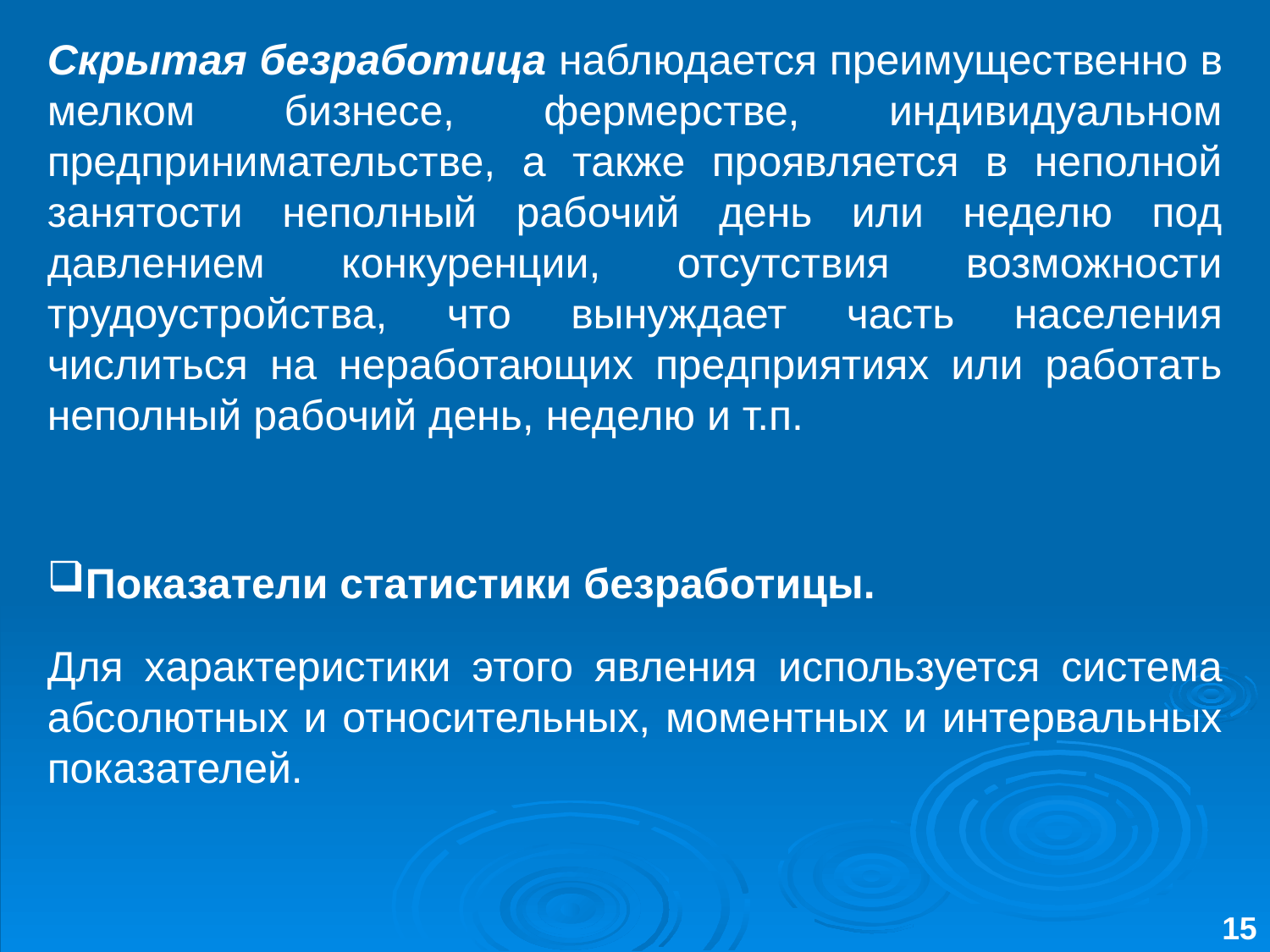

Скрытая безработица наблюдается преимущественно в мелком бизнесе, фермерстве, индивидуальном предпринимательстве, а также проявляется в неполной занятости неполный рабочий день или неделю под давлением конкуренции, отсутствия возможности трудоустройства, что вынуждает часть населения числиться на неработающих предприятиях или работать неполный рабочий день, неделю и т.п.
Показатели статистики безработицы.
Для характеристики этого явления используется система абсолютных и относительных, моментных и интервальных показателей.
15